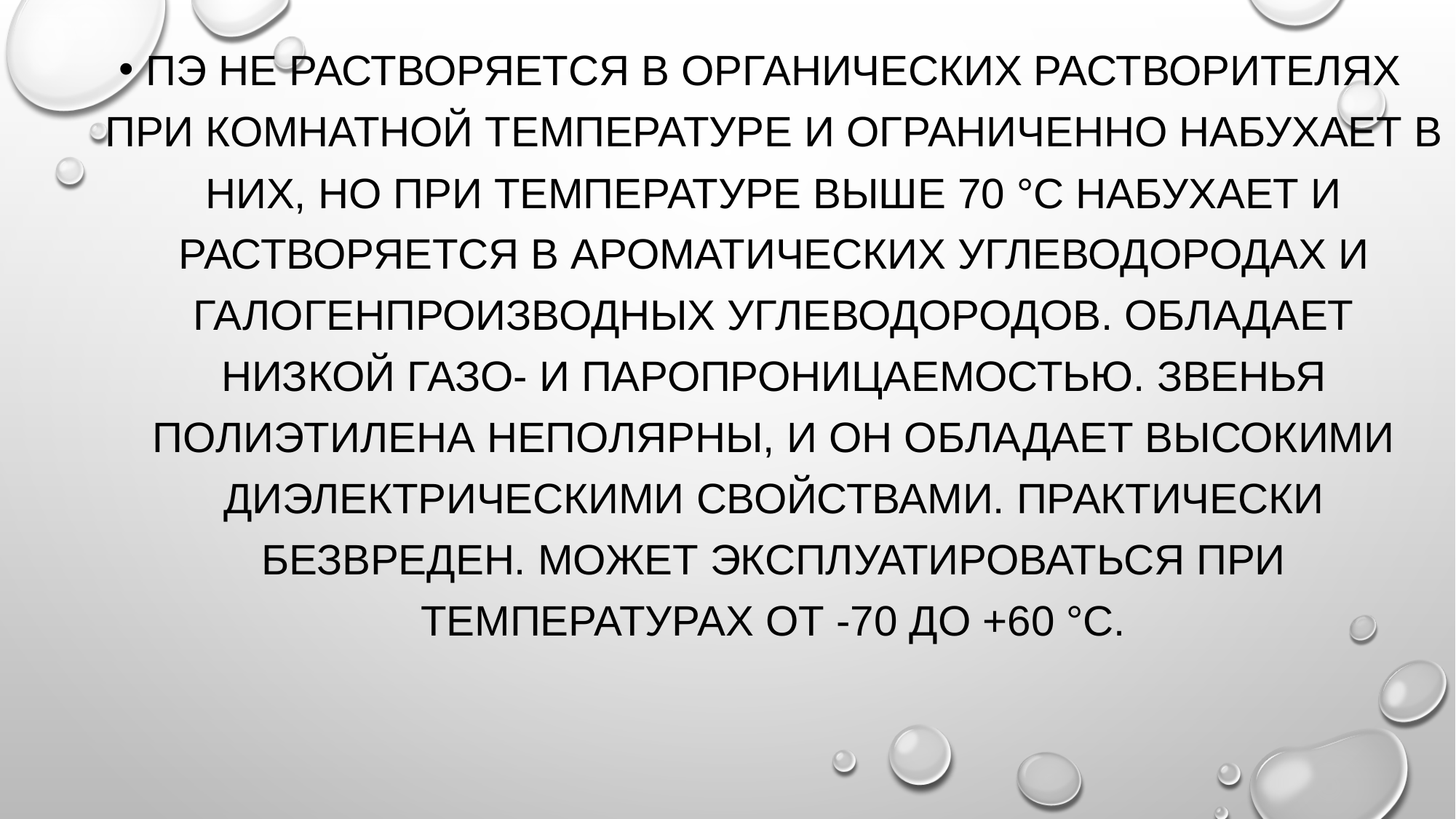

ПЭ не растворяется в органических растворителях при комнатной температуре и ограниченно набухает в них, но при температуре выше 70 °С набухает и растворяется в ароматических углеводородах и галогенпроизводных углеводородов. Обладает низкой газо- и паропроницаемостью. Звенья полиэтилена неполярны, и он обладает высокими диэлектрическими свойствами. Практически безвреден. Может эксплуатироваться при температурах от -70 до +60 °С.